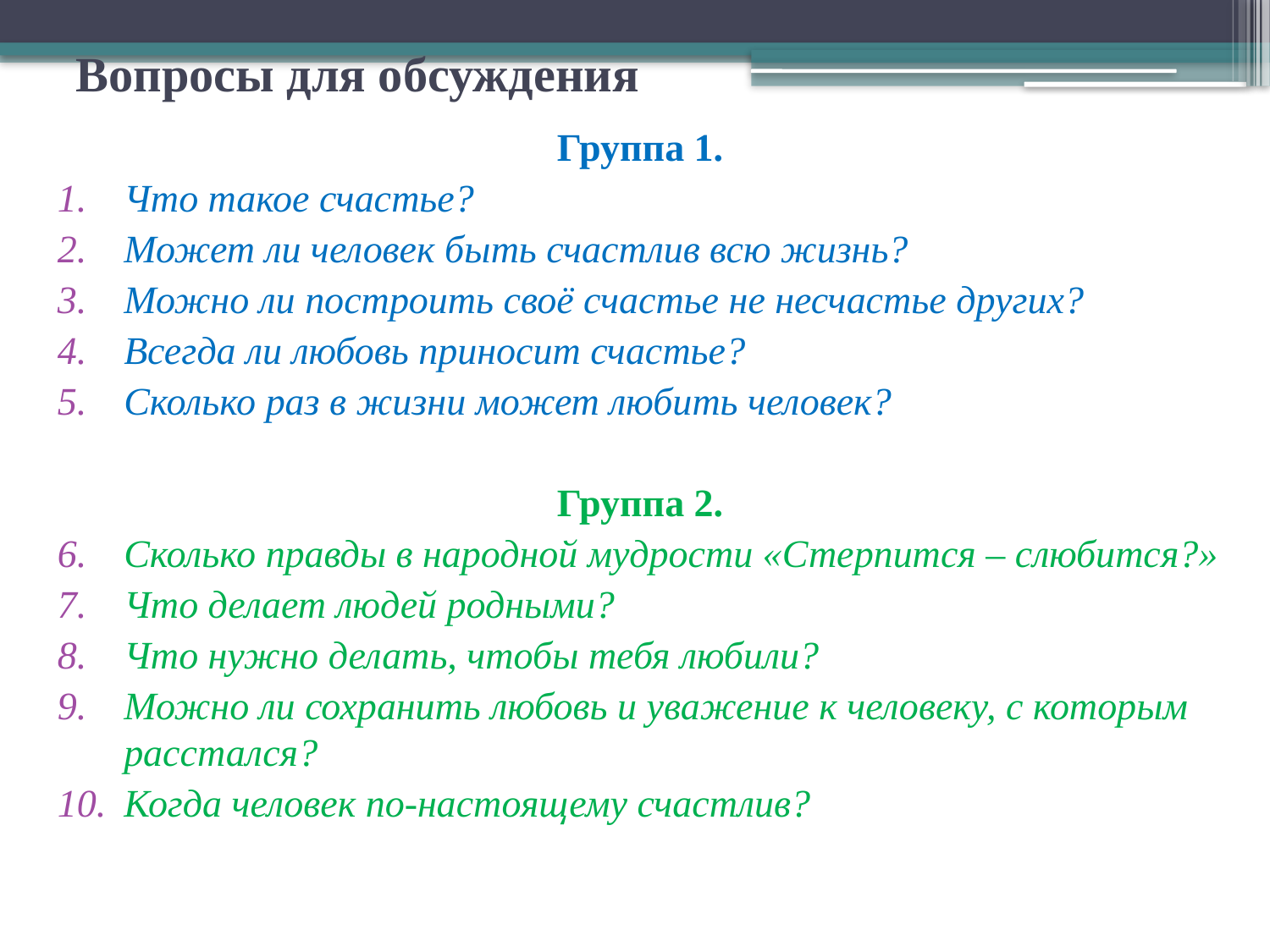

# Вопросы для обсуждения
Группа 1.
Что такое счастье?
Может ли человек быть счастлив всю жизнь?
Можно ли построить своё счастье не несчастье других?
Всегда ли любовь приносит счастье?
Сколько раз в жизни может любить человек?

Группа 2.
Сколько правды в народной мудрости «Стерпится – слюбится?»
Что делает людей родными?
Что нужно делать, чтобы тебя любили?
Можно ли сохранить любовь и уважение к человеку, с которым расстался?
Когда человек по-настоящему счастлив?